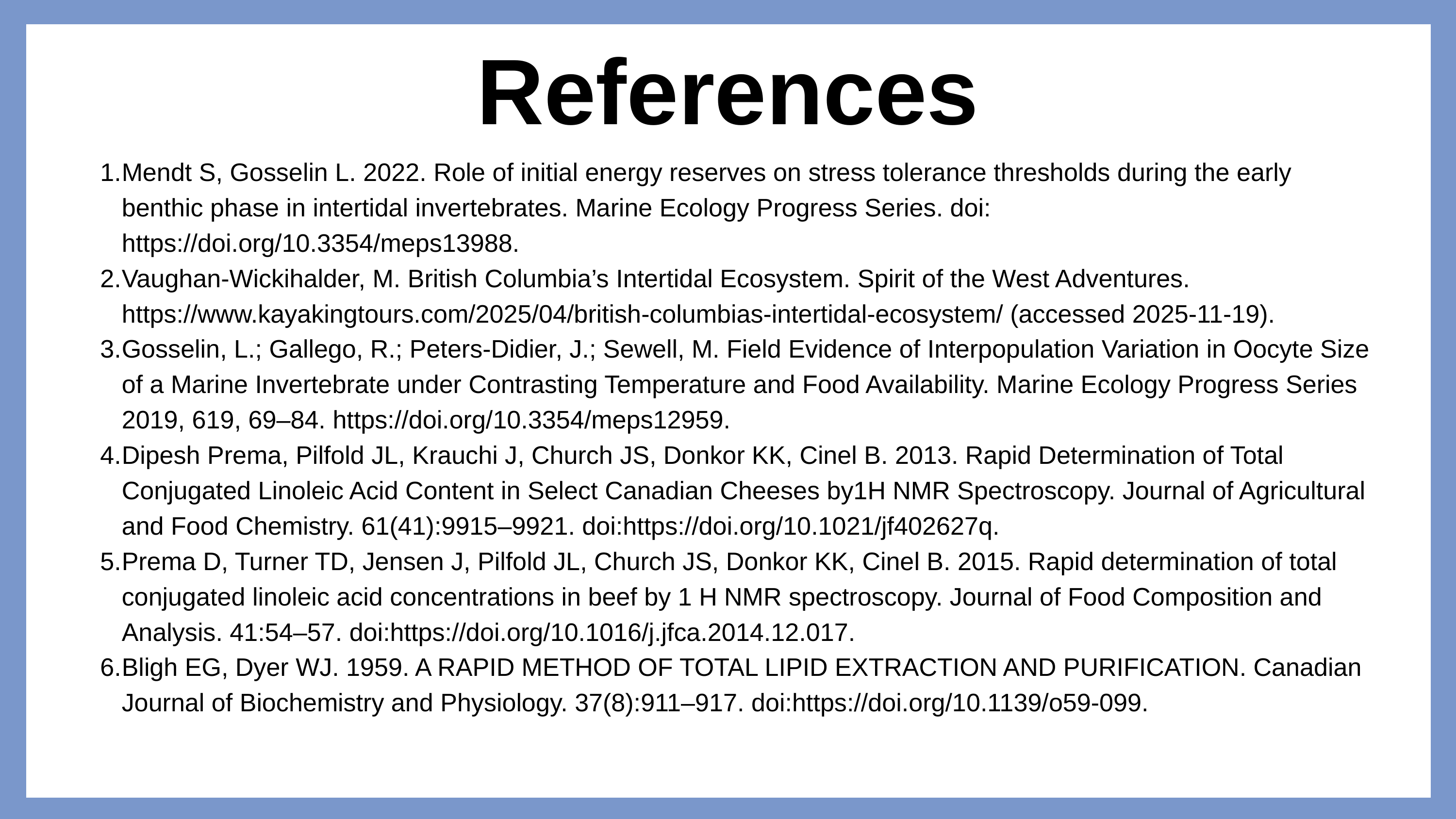

References

Mendt S, Gosselin L. 2022. Role of initial energy reserves on stress tolerance thresholds during the early benthic phase in intertidal invertebrates. Marine Ecology Progress Series. doi: https://doi.org/10.3354/meps13988.
Vaughan-Wickihalder, M. British Columbia’s Intertidal Ecosystem. Spirit of the West Adventures. https://www.kayakingtours.com/2025/04/british-columbias-intertidal-ecosystem/ (accessed 2025-11-19).
Gosselin, L.; Gallego, R.; Peters-Didier, J.; Sewell, M. Field Evidence of Interpopulation Variation in Oocyte Size of a Marine Invertebrate under Contrasting Temperature and Food Availability. Marine Ecology Progress Series 2019, 619, 69–84. https://doi.org/10.3354/meps12959.
Dipesh Prema, Pilfold JL, Krauchi J, Church JS, Donkor KK, Cinel B. 2013. Rapid Determination of Total Conjugated Linoleic Acid Content in Select Canadian Cheeses by1H NMR Spectroscopy. Journal of Agricultural and Food Chemistry. 61(41):9915–9921. doi:https://doi.org/10.1021/jf402627q.
‌Prema D, Turner TD, Jensen J, Pilfold JL, Church JS, Donkor KK, Cinel B. 2015. Rapid determination of total conjugated linoleic acid concentrations in beef by 1 H NMR spectroscopy. Journal of Food Composition and Analysis. 41:54–57. doi:https://doi.org/10.1016/j.jfca.2014.12.017.
Bligh EG, Dyer WJ. 1959. A RAPID METHOD OF TOTAL LIPID EXTRACTION AND PURIFICATION. Canadian Journal of Biochemistry and Physiology. 37(8):911–917. doi:https://doi.org/10.1139/o59-099.

‌